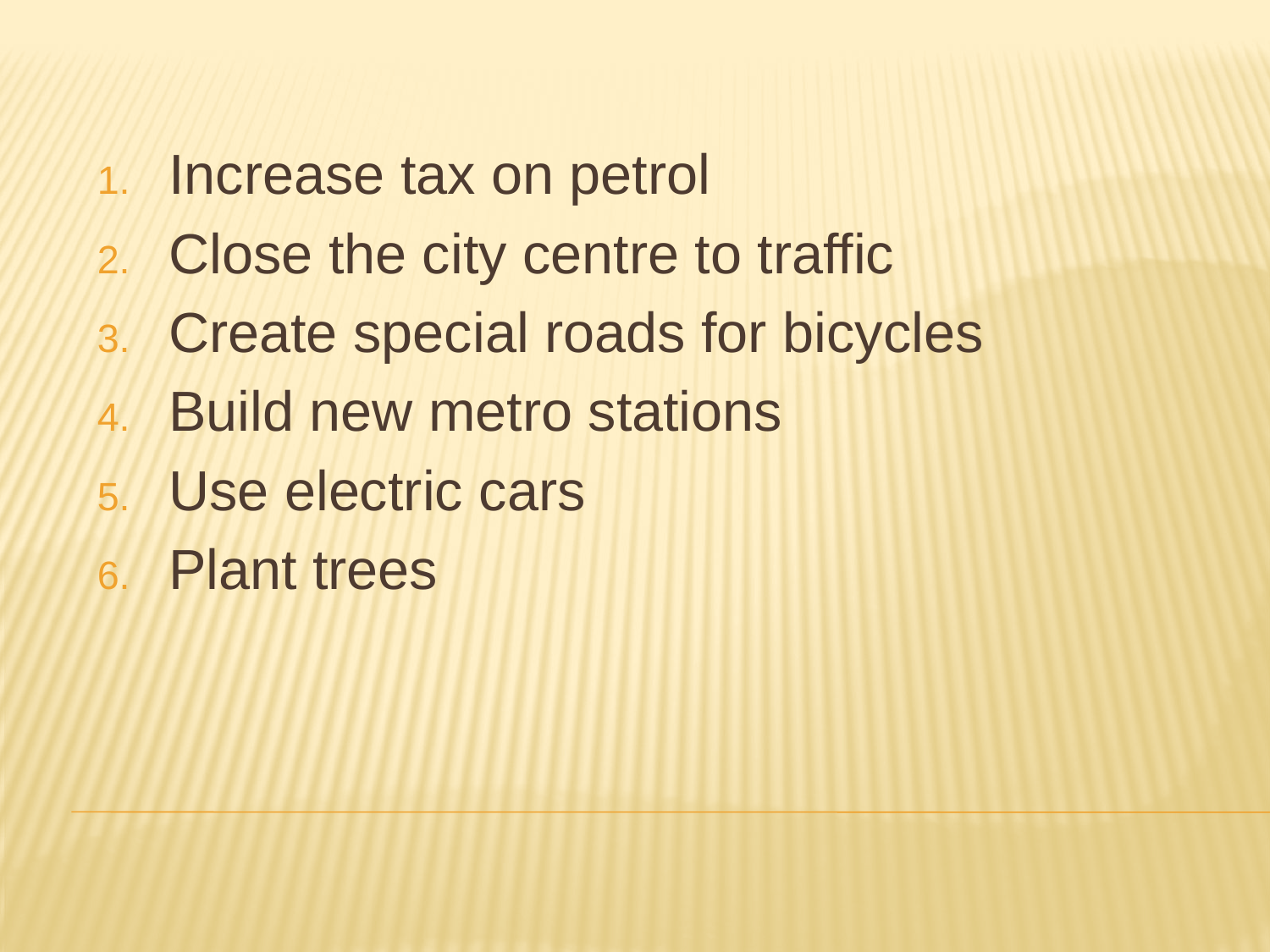

Increase tax on petrol
Close the city centre to traffic
Create special roads for bicycles
Build new metro stations
Use electric cars
Plant trees